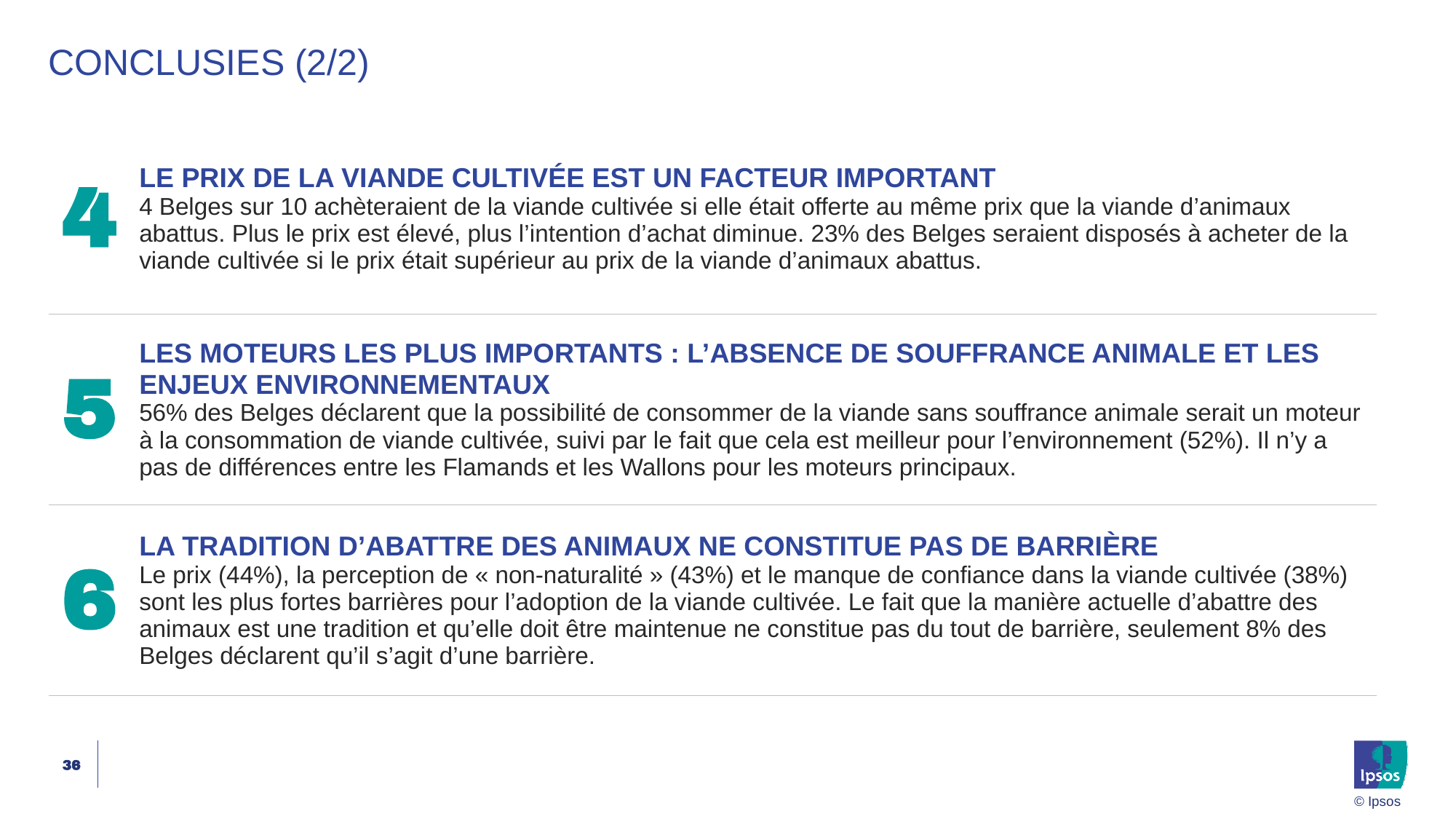

# CONCLUSIES (2/2)
| 4 | LE PRIX DE LA VIANDE CULTIVÉE EST UN FACTEUR IMPORTANT 4 Belges sur 10 achèteraient de la viande cultivée si elle était offerte au même prix que la viande d’animaux abattus. Plus le prix est élevé, plus l’intention d’achat diminue. 23% des Belges seraient disposés à acheter de la viande cultivée si le prix était supérieur au prix de la viande d’animaux abattus. |
| --- | --- |
| 5 | LES MOTEURS LES PLUS IMPORTANTS : L’ABSENCE DE SOUFFRANCE ANIMALE ET LES ENJEUX ENVIRONNEMENTAUX 56% des Belges déclarent que la possibilité de consommer de la viande sans souffrance animale serait un moteur à la consommation de viande cultivée, suivi par le fait que cela est meilleur pour l’environnement (52%). Il n’y a pas de différences entre les Flamands et les Wallons pour les moteurs principaux. |
| 6 | LA TRADITION D’ABATTRE DES ANIMAUX NE CONSTITUE PAS DE BARRIÈRE Le prix (44%), la perception de « non-naturalité » (43%) et le manque de confiance dans la viande cultivée (38%) sont les plus fortes barrières pour l’adoption de la viande cultivée. Le fait que la manière actuelle d’abattre des animaux est une tradition et qu’elle doit être maintenue ne constitue pas du tout de barrière, seulement 8% des Belges déclarent qu’il s’agit d’une barrière. |
36